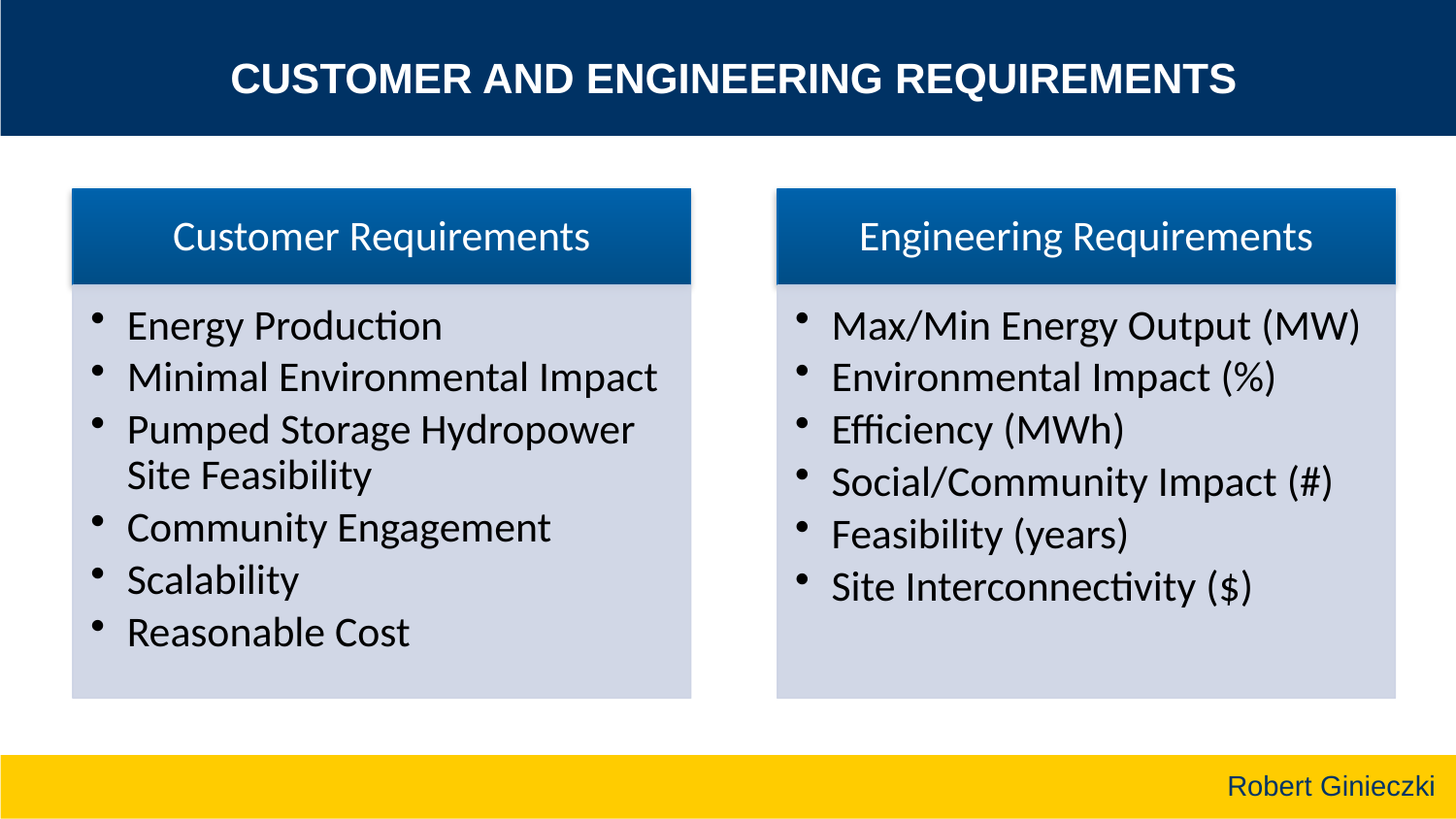

# Customer and Engineering Requirements
Customer Requirements
Energy Production
Minimal Environmental Impact
Pumped Storage Hydropower Site Feasibility
Community Engagement
Scalability
Reasonable Cost
Engineering Requirements
Max/Min Energy Output (MW)
Environmental Impact (%)
Efficiency (MWh)
Social/Community Impact (#)
Feasibility (years)
Site Interconnectivity ($)
Robert Ginieczki